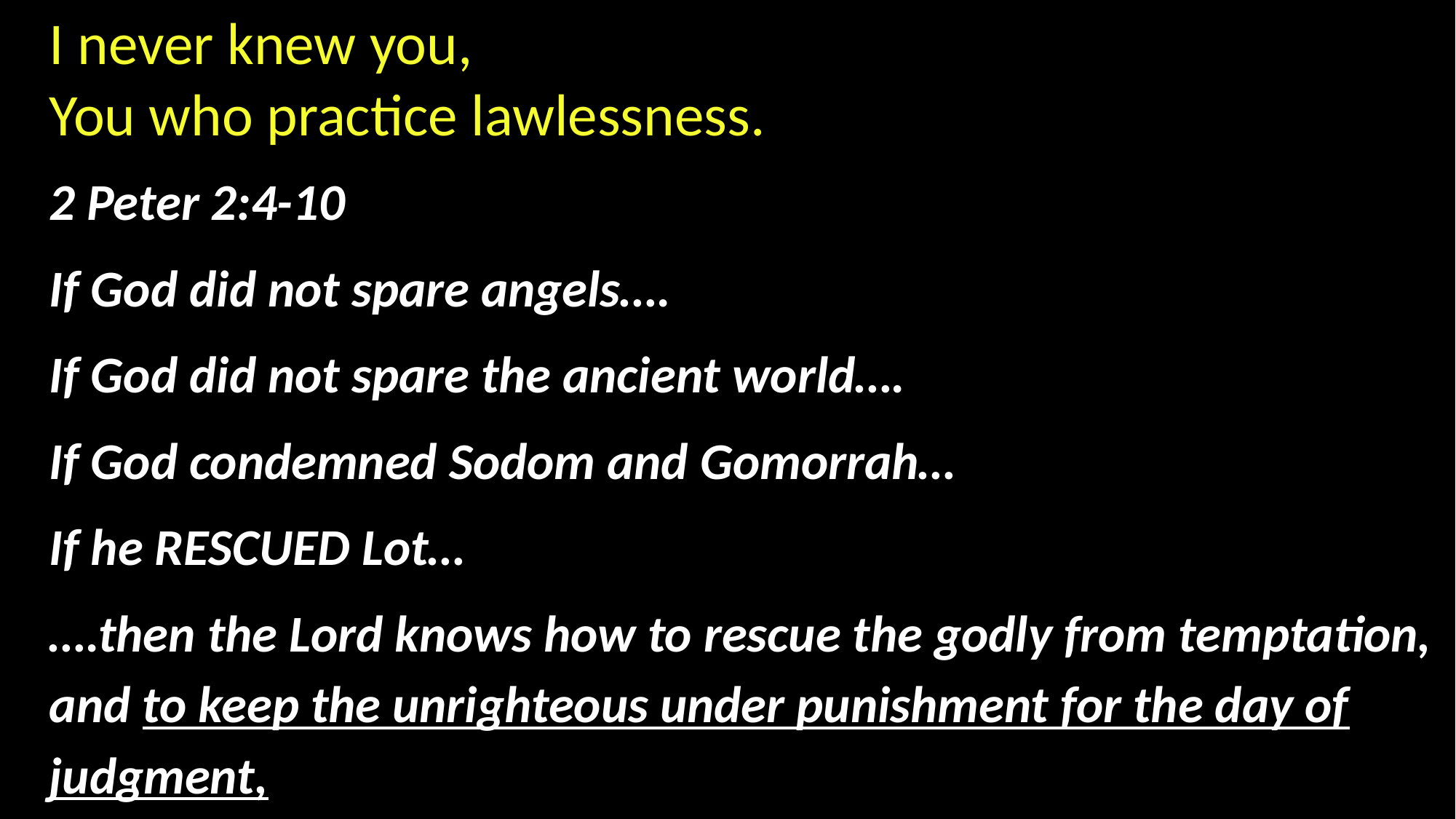

I never knew you,
You who practice lawlessness.
2 Peter 2:4-10
If God did not spare angels….
If God did not spare the ancient world….
If God condemned Sodom and Gomorrah…
If he RESCUED Lot…
….then the Lord knows how to rescue the godly from temptation, and to keep the unrighteous under punishment for the day of judgment,